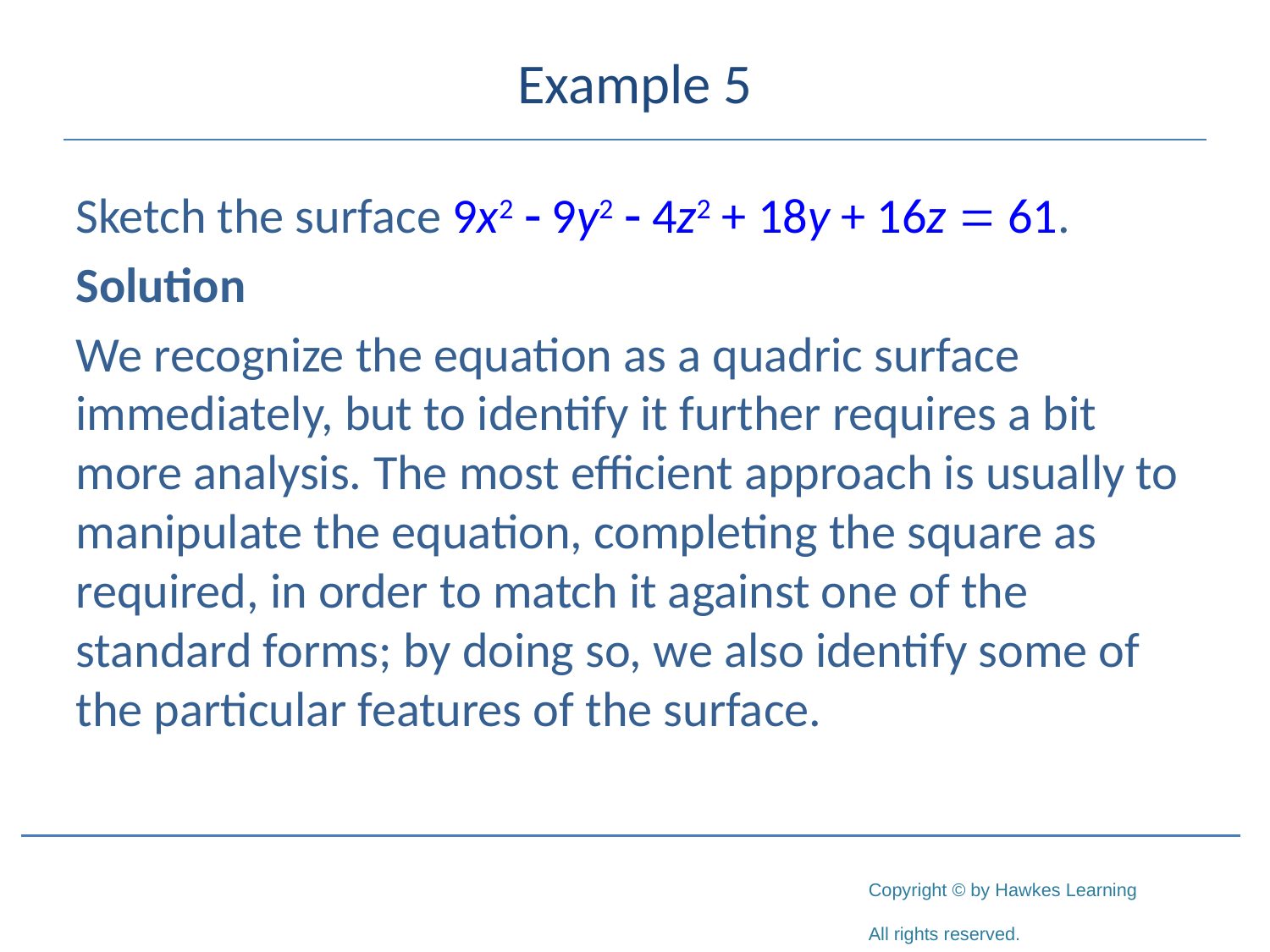

# Example 5
Sketch the surface 9x2 − 9y2 − 4z2 + 18y + 16z = 61.
Solution
We recognize the equation as a quadric surface immediately, but to identify it further requires a bit more analysis. The most efficient approach is usually to manipulate the equation, completing the square as required, in order to match it against one of the standard forms; by doing so, we also identify some of the particular features of the surface.